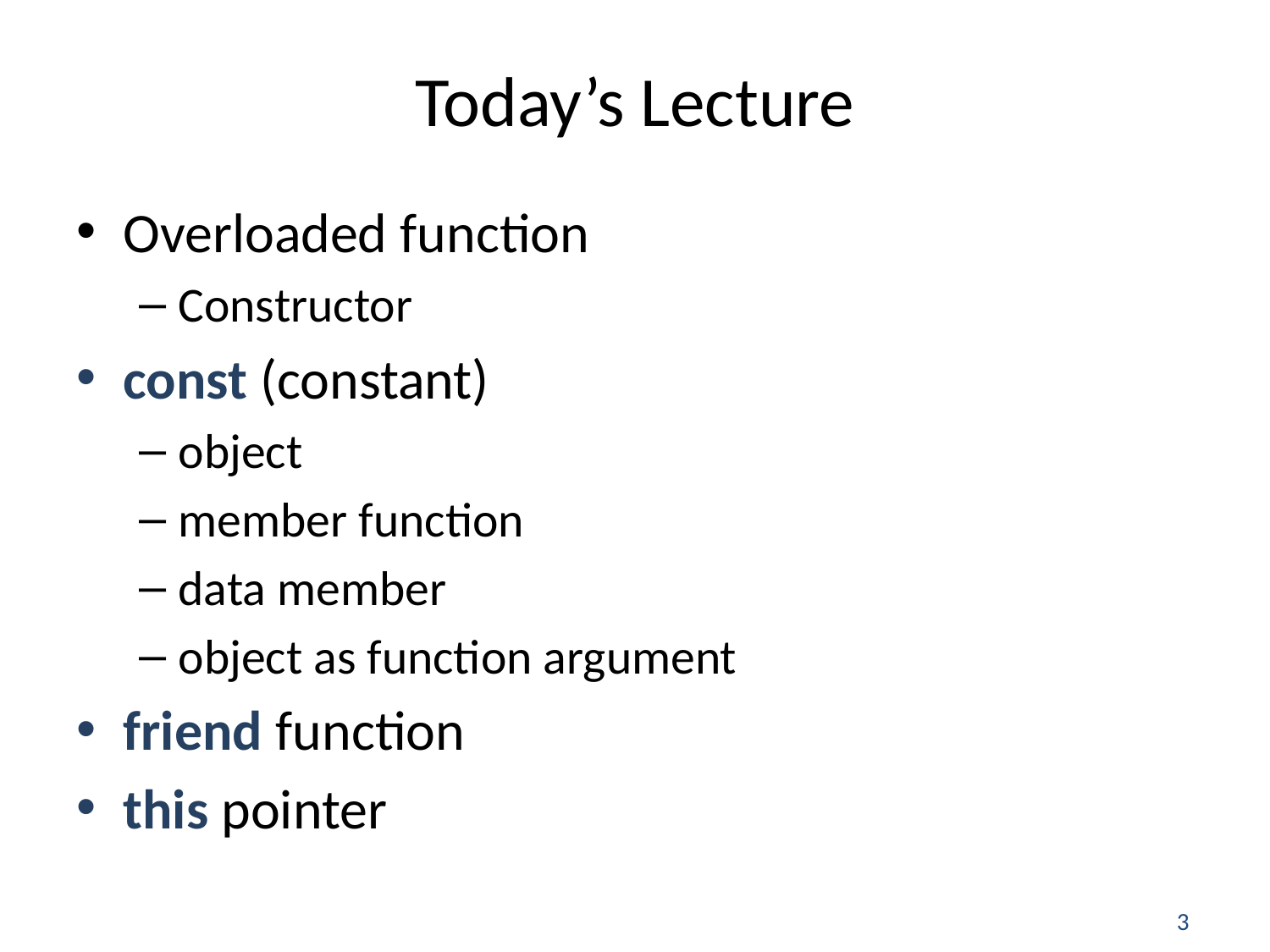

# Today’s Lecture
Overloaded function
Constructor
const (constant)
object
member function
data member
object as function argument
friend function
this pointer